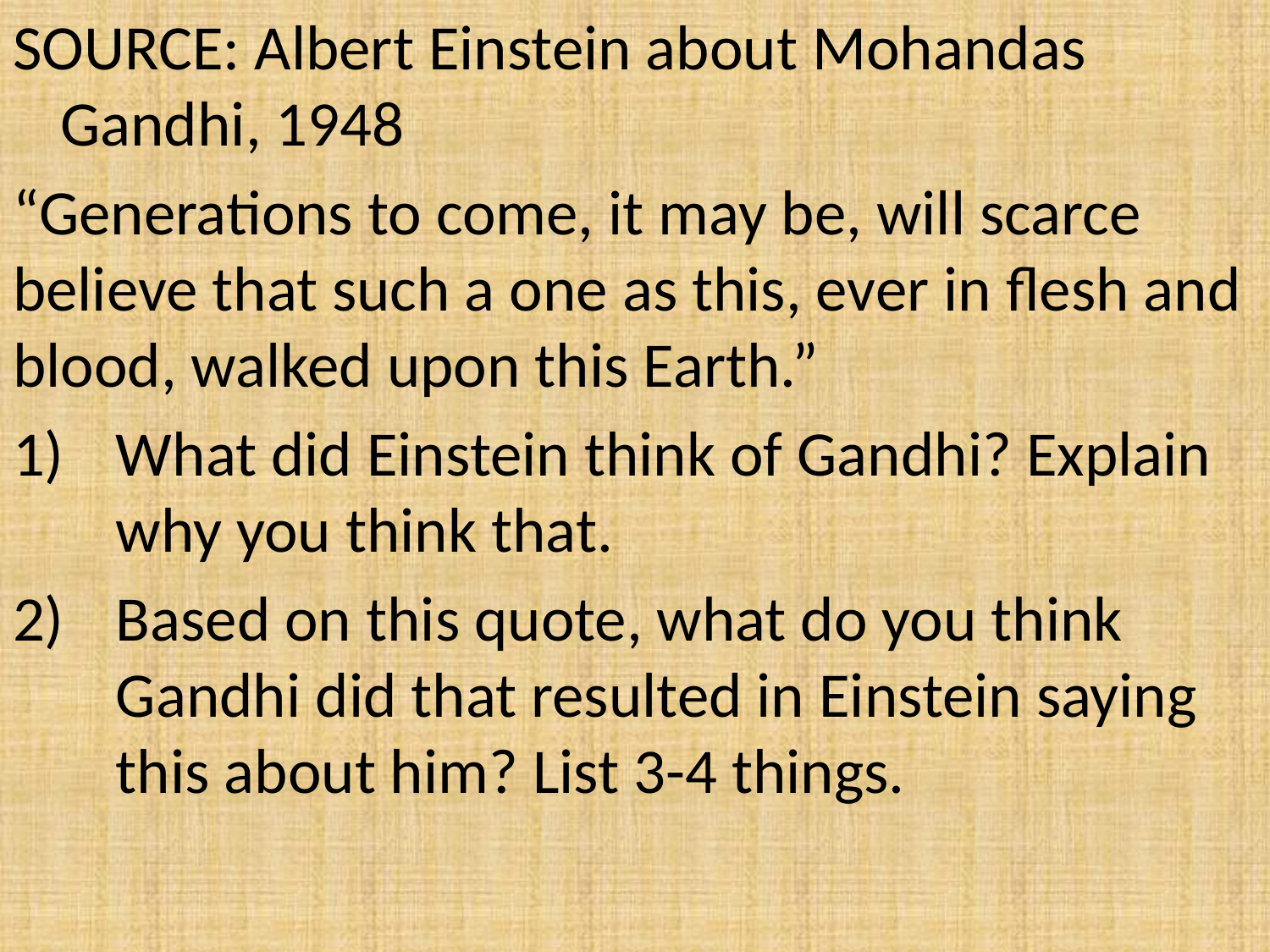

SOURCE: Albert Einstein about Mohandas Gandhi, 1948
“Generations to come, it may be, will scarce believe that such a one as this, ever in flesh and blood, walked upon this Earth.”
What did Einstein think of Gandhi? Explain why you think that.
Based on this quote, what do you think Gandhi did that resulted in Einstein saying this about him? List 3-4 things.